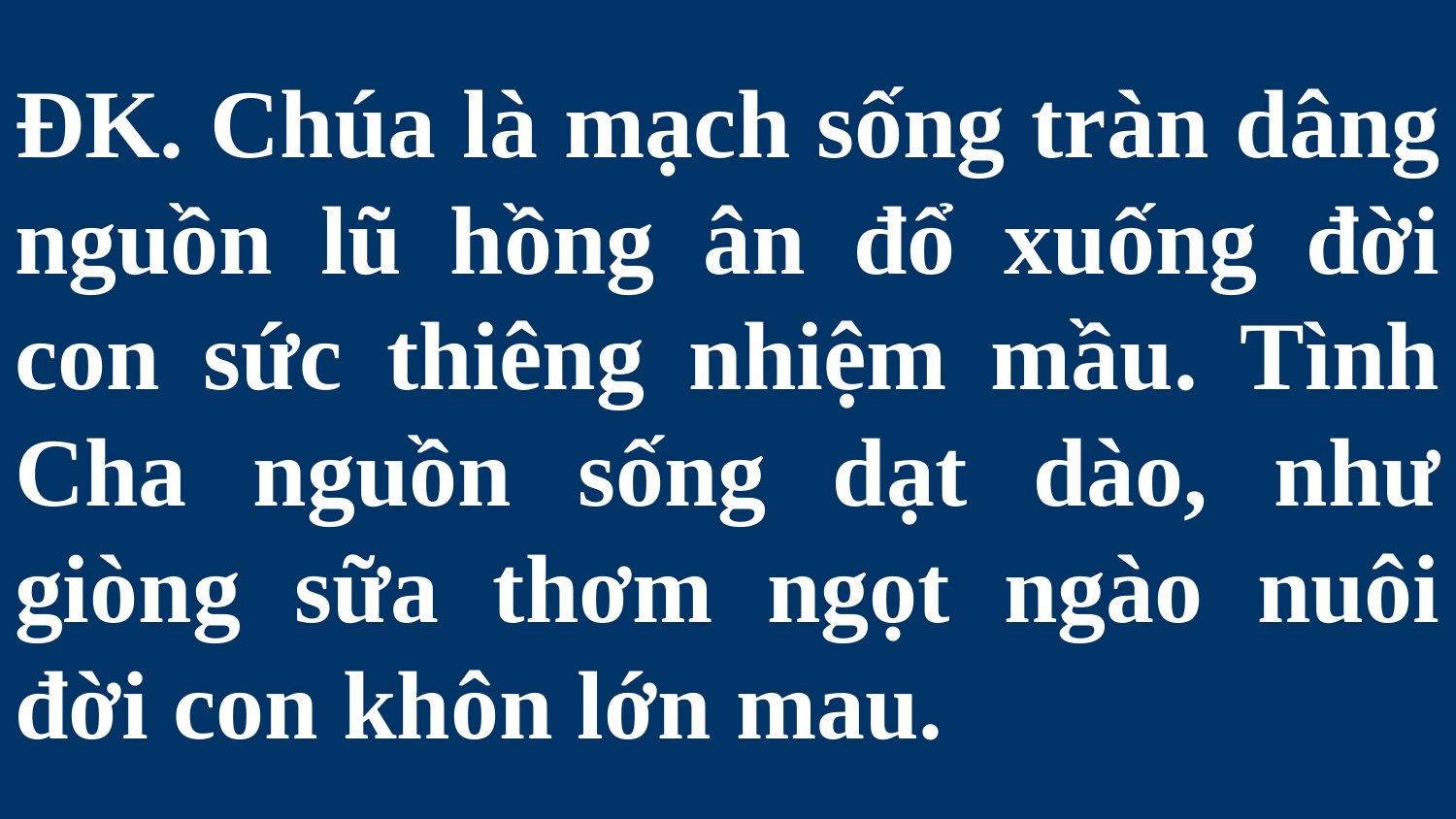

# ĐK. Chúa là mạch sống tràn dâng nguồn lũ hồng ân đổ xuống đời con sức thiêng nhiệm mầu. Tình Cha nguồn sống dạt dào, như giòng sữa thơm ngọt ngào nuôi đời con khôn lớn mau.